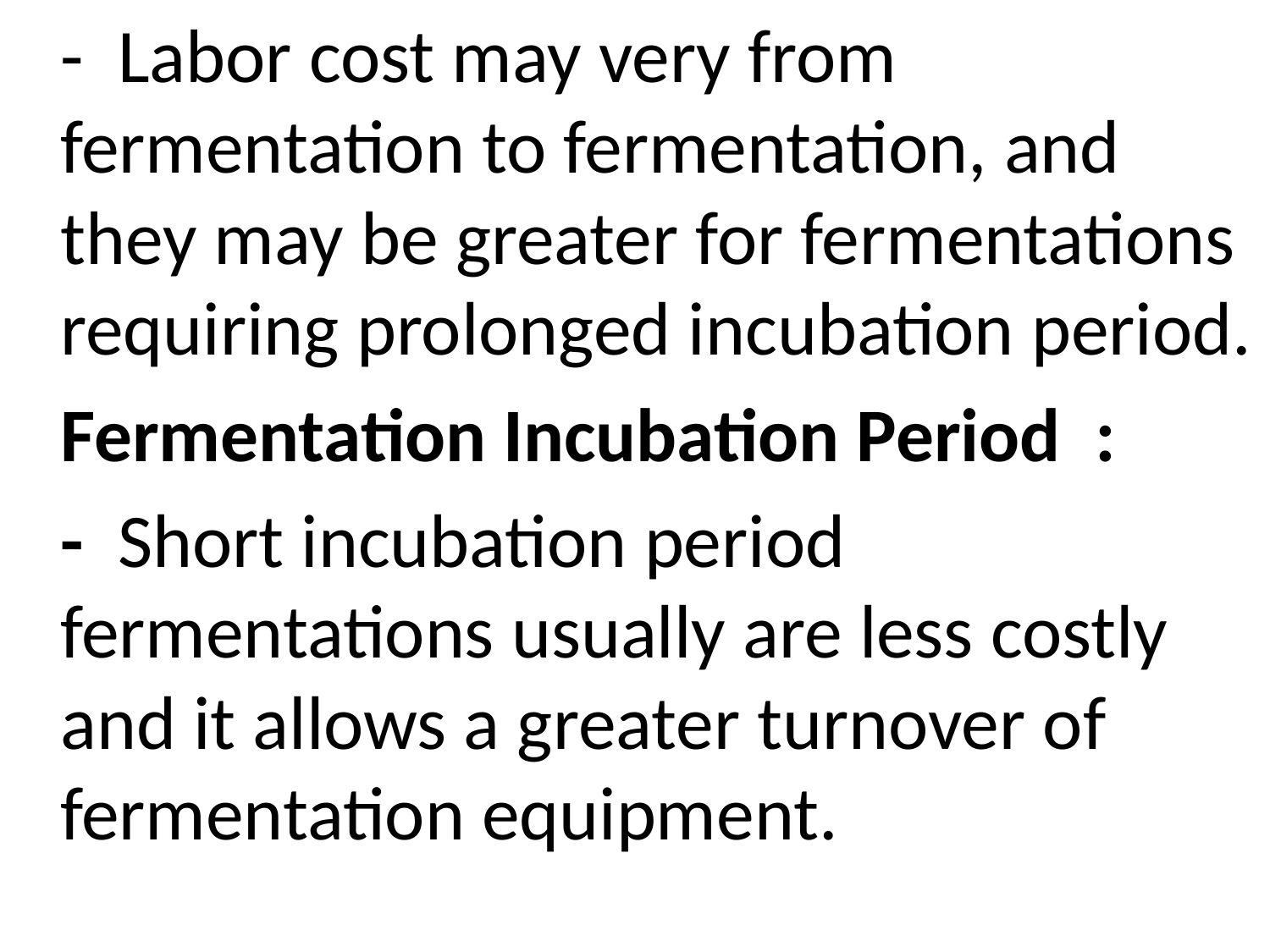

-  Labor cost may very from fermentation to fermentation, and  they may be greater for fermentations requiring prolonged incubation period.
	Fermentation Incubation Period  :
	-  Short incubation period fermentations usually are less costly and it allows a greater turnover of fermentation equipment.